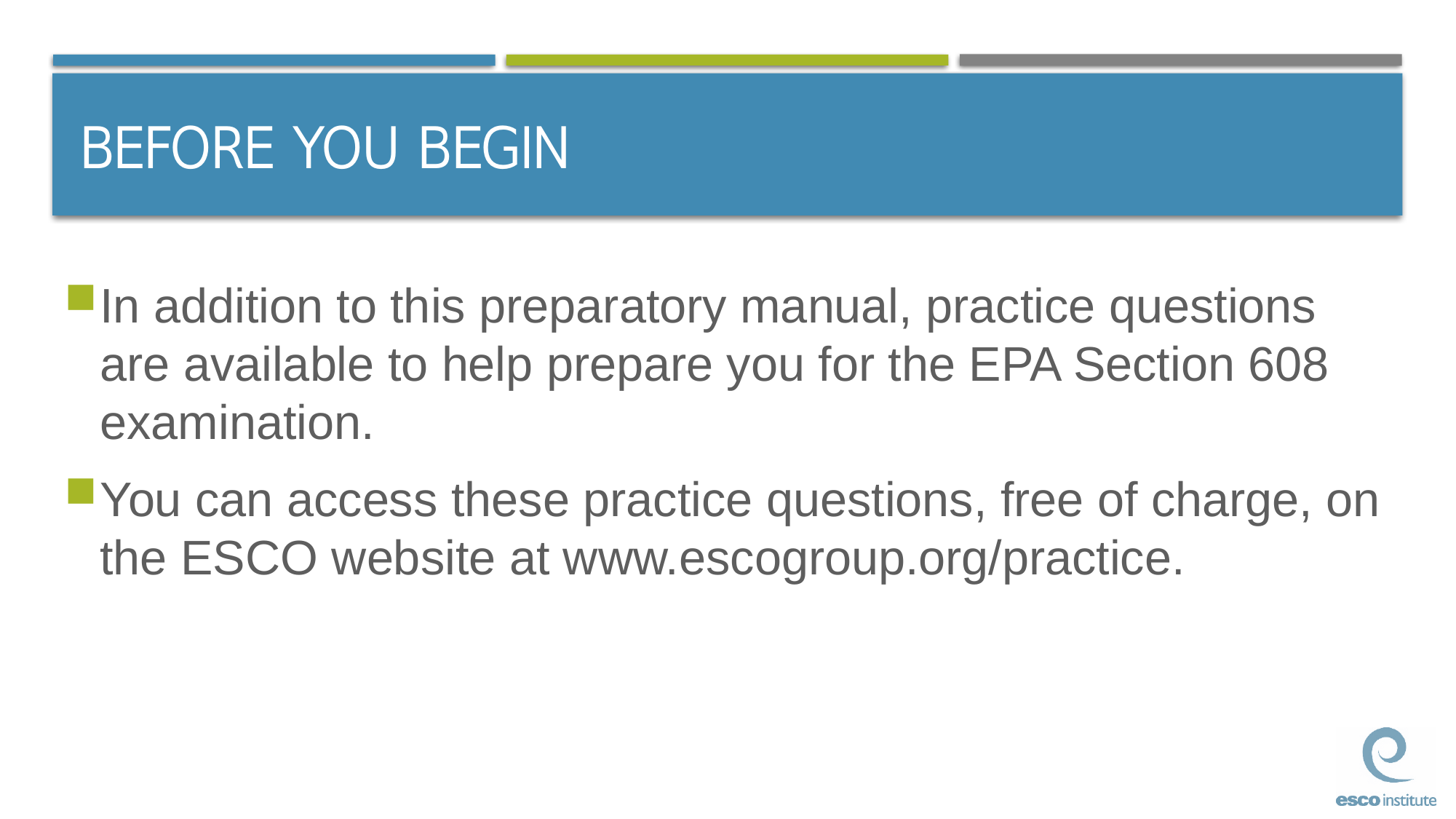

# BEFORE YOU BEGIN
In addition to this preparatory manual, practice questions are available to help prepare you for the EPA Section 608 examination.
You can access these practice questions, free of charge, on the ESCO website at www.escogroup.org/practice.